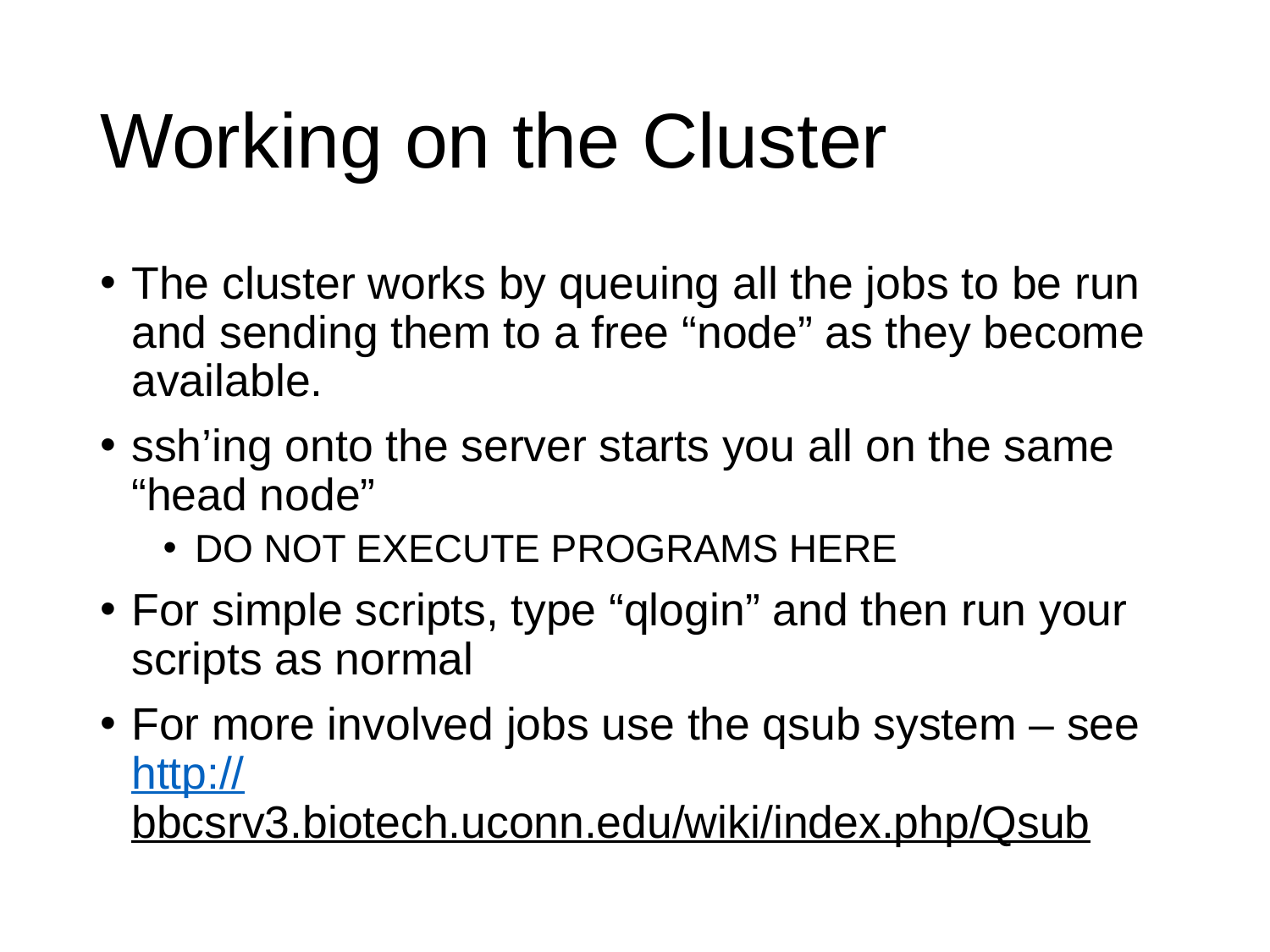

# Working on the Cluster
The cluster works by queuing all the jobs to be run and sending them to a free “node” as they become available.
ssh’ing onto the server starts you all on the same “head node”
DO NOT EXECUTE PROGRAMS HERE
For simple scripts, type “qlogin” and then run your scripts as normal
For more involved jobs use the qsub system – see http://bbcsrv3.biotech.uconn.edu/wiki/index.php/Qsub